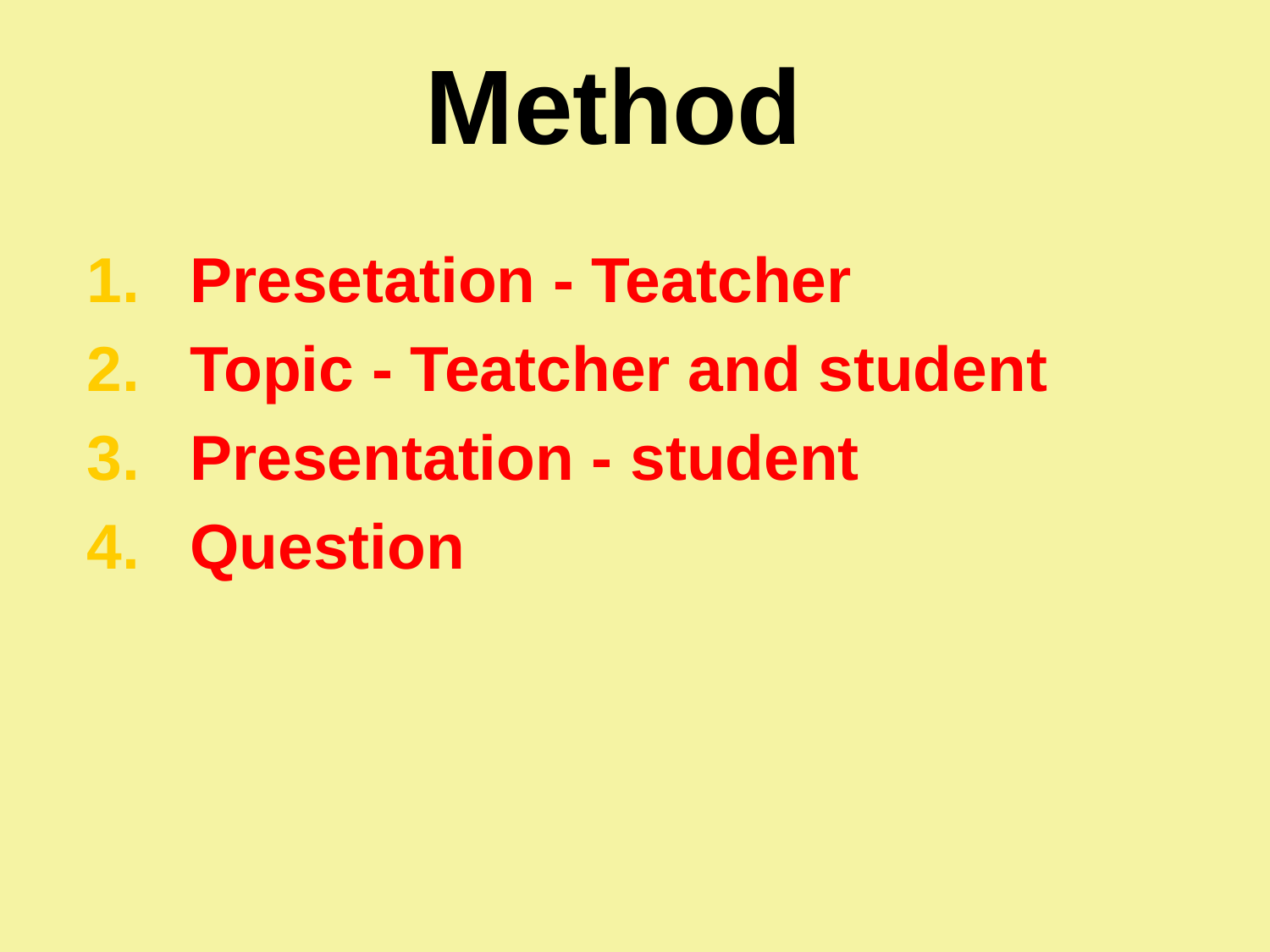

# Method
Presetation - Teatcher
Topic - Teatcher and student
Presentation - student
Question